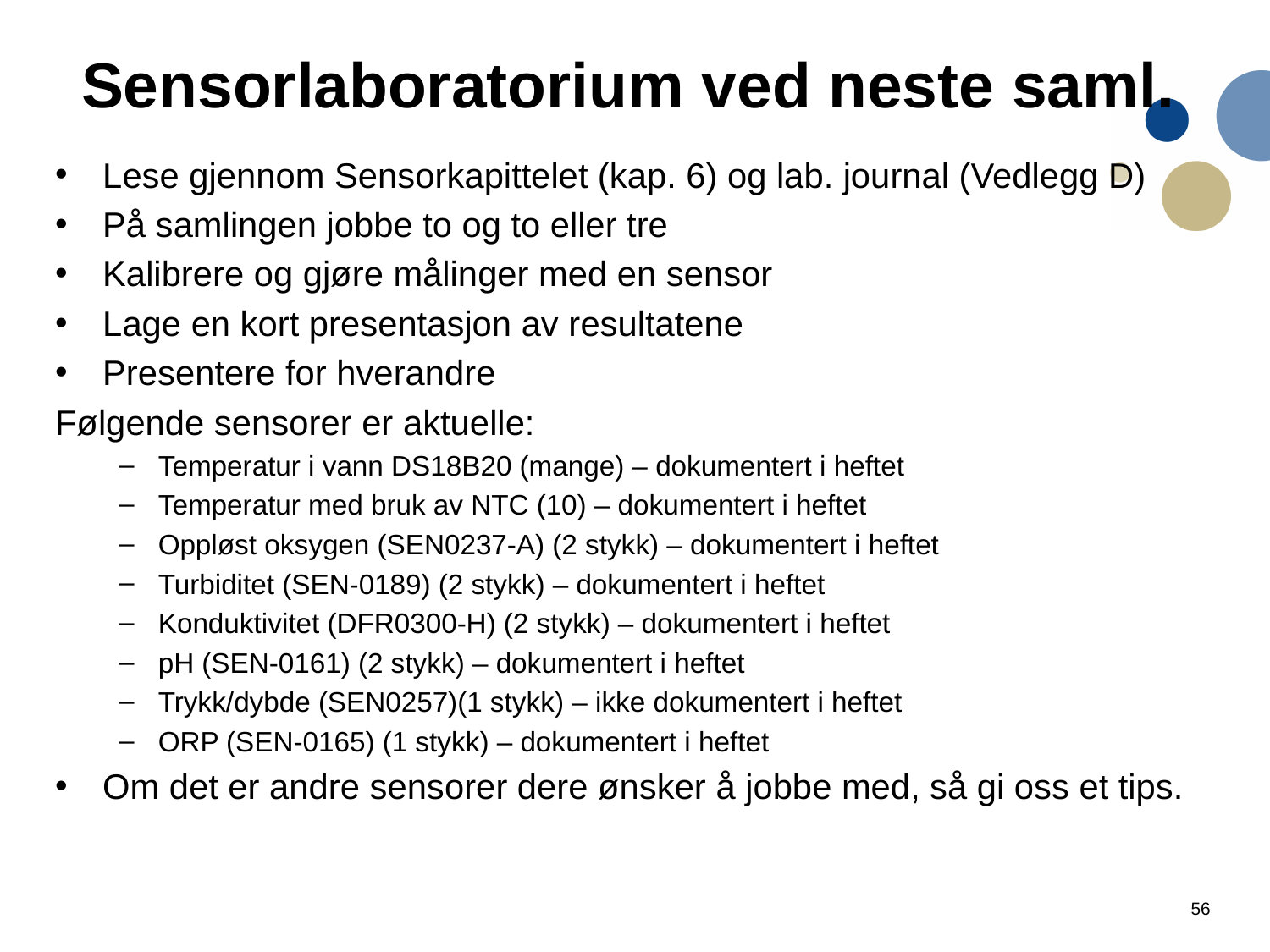

# Sensorlaboratorium ved neste saml.
Lese gjennom Sensorkapittelet (kap. 6) og lab. journal (Vedlegg D)
På samlingen jobbe to og to eller tre
Kalibrere og gjøre målinger med en sensor
Lage en kort presentasjon av resultatene
Presentere for hverandre
Følgende sensorer er aktuelle:
Temperatur i vann DS18B20 (mange) – dokumentert i heftet
Temperatur med bruk av NTC (10) – dokumentert i heftet
Oppløst oksygen (SEN0237-A) (2 stykk) – dokumentert i heftet
Turbiditet (SEN-0189) (2 stykk) – dokumentert i heftet
Konduktivitet (DFR0300-H) (2 stykk) – dokumentert i heftet
pH (SEN-0161) (2 stykk) – dokumentert i heftet
Trykk/dybde (SEN0257)(1 stykk) – ikke dokumentert i heftet
ORP (SEN-0165) (1 stykk) – dokumentert i heftet
Om det er andre sensorer dere ønsker å jobbe med, så gi oss et tips.